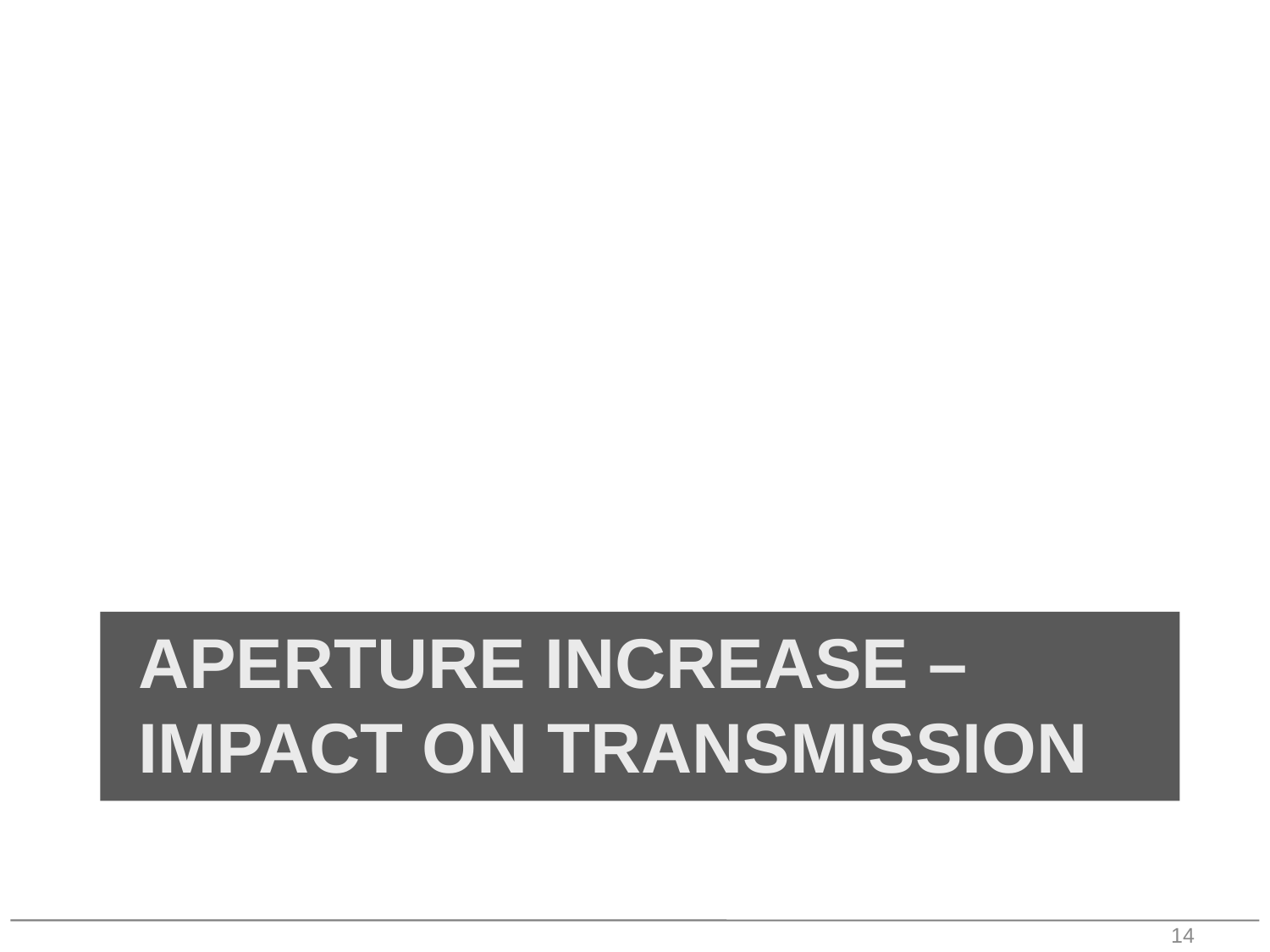

# aperture increase – impact on Transmission
14